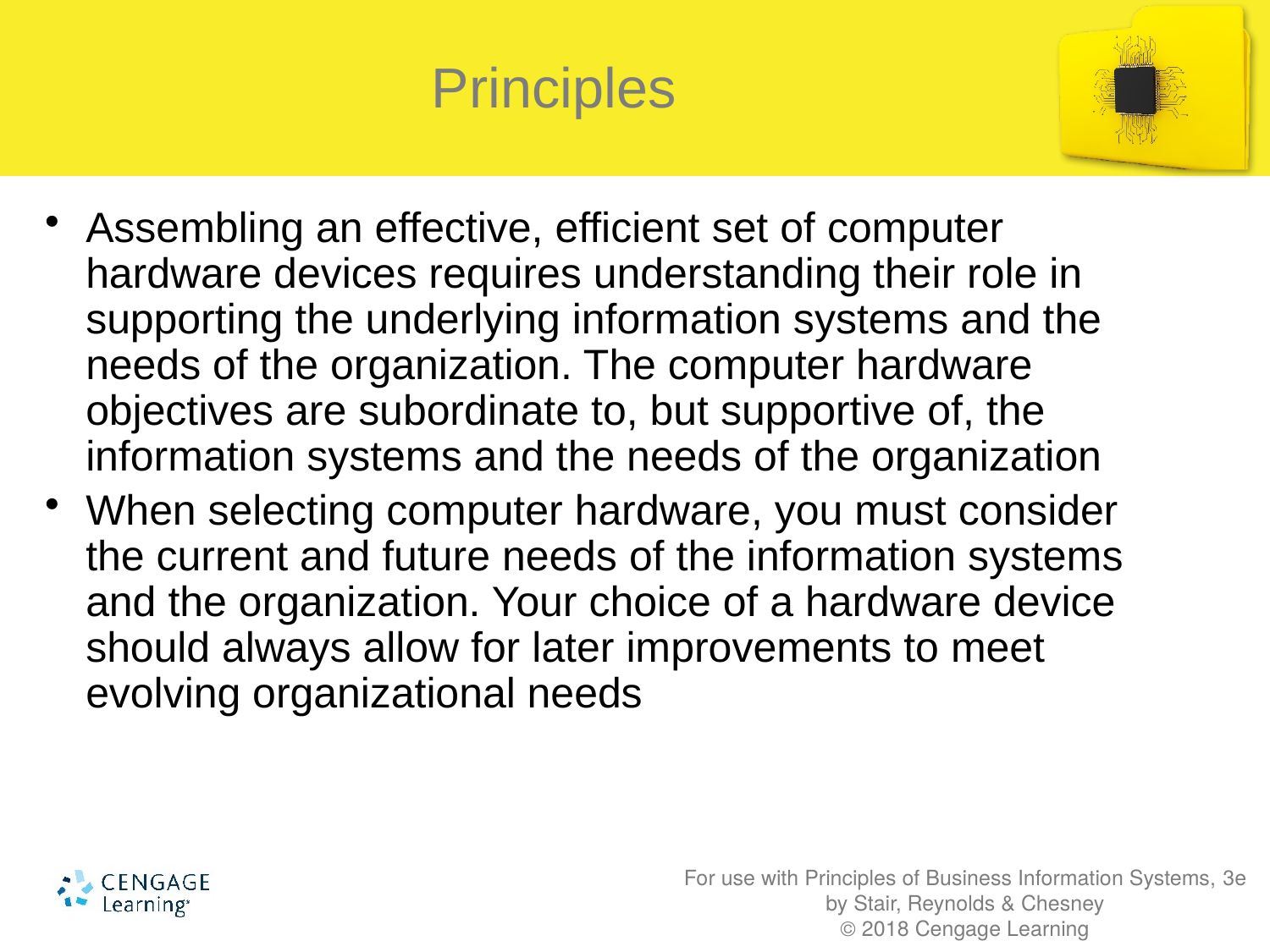

# Principles
Assembling an effective, efficient set of computer hardware devices requires understanding their role in supporting the underlying information systems and the needs of the organization. The computer hardware objectives are subordinate to, but supportive of, the information systems and the needs of the organization
When selecting computer hardware, you must consider the current and future needs of the information systems and the organization. Your choice of a hardware device should always allow for later improvements to meet evolving organizational needs